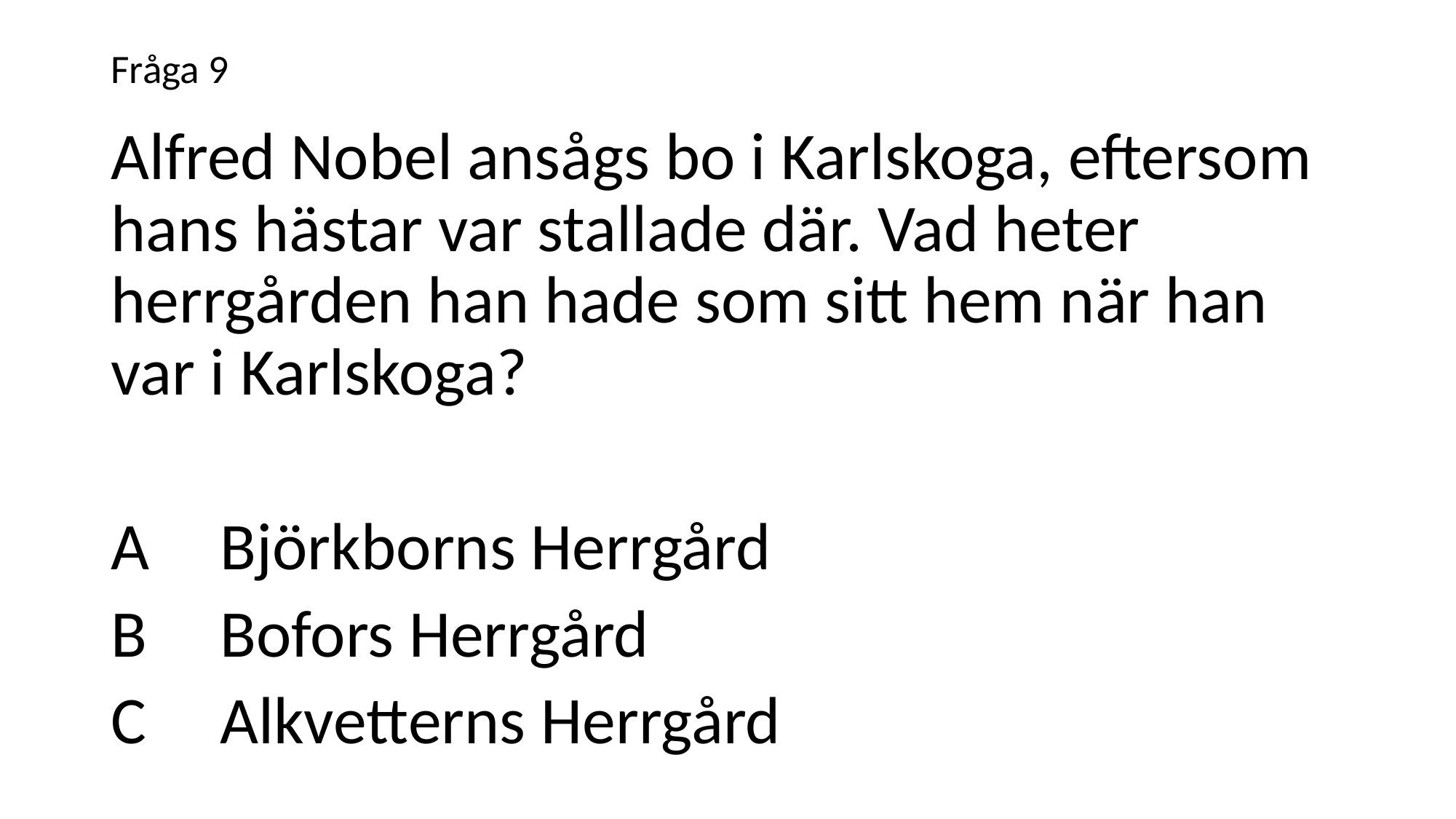

# Fråga 9
Alfred Nobel ansågs bo i Karlskoga, eftersom hans hästar var stallade där. Vad heter herrgården han hade som sitt hem när han var i Karlskoga?

A	Björkborns Herrgård
B	Bofors Herrgård
C	Alkvetterns Herrgård